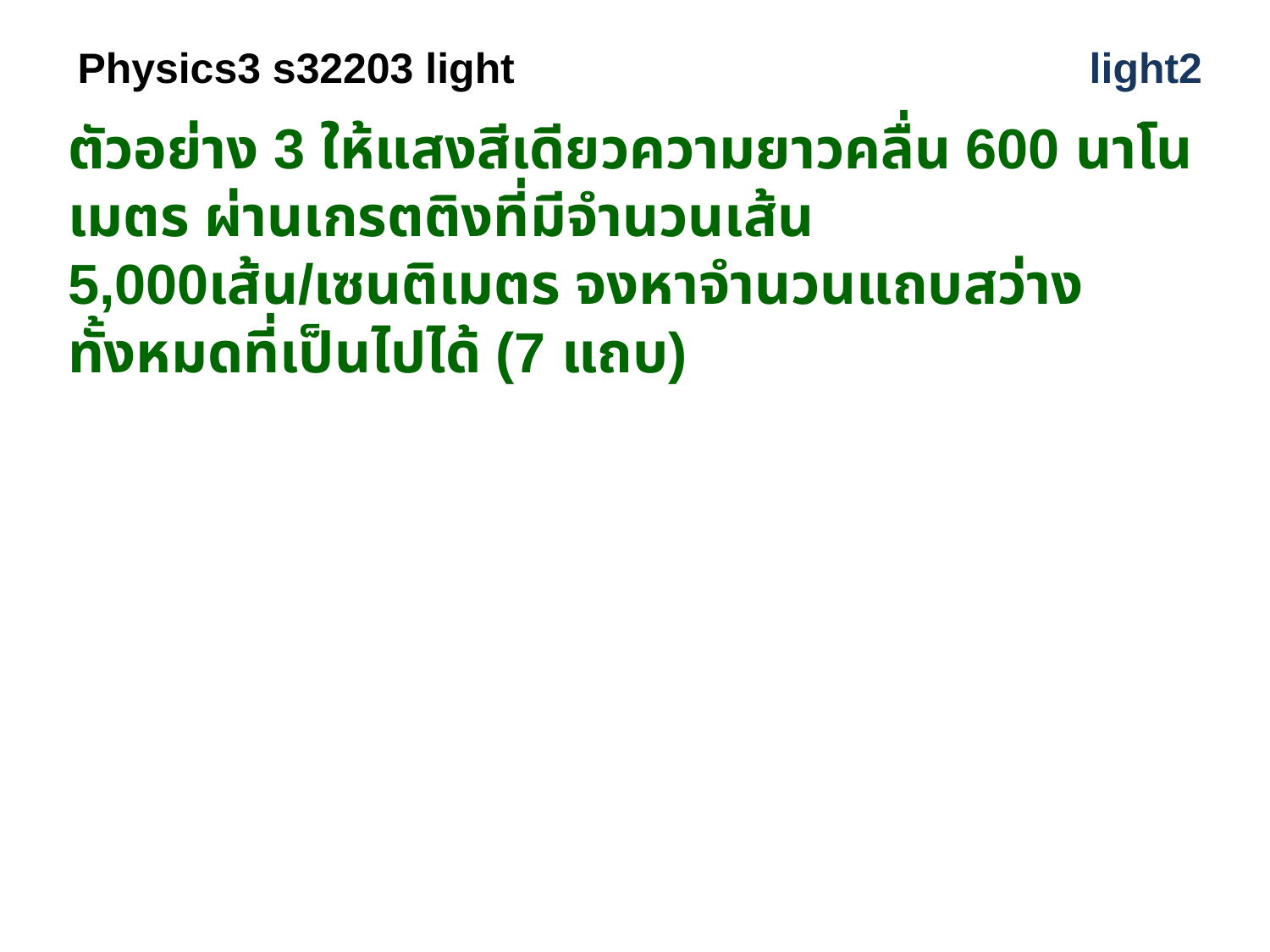

# Physics3 s32203 light
light2
ตัวอย่าง 3 ให้แสงสีเดียวความยาวคลื่น 600 นาโนเมตร ผ่านเกรตติงที่มีจำนวนเส้น 5,000เส้น/เซนติเมตร จงหาจำนวนแถบสว่างทั้งหมดที่เป็นไปได้ (7 แถบ)